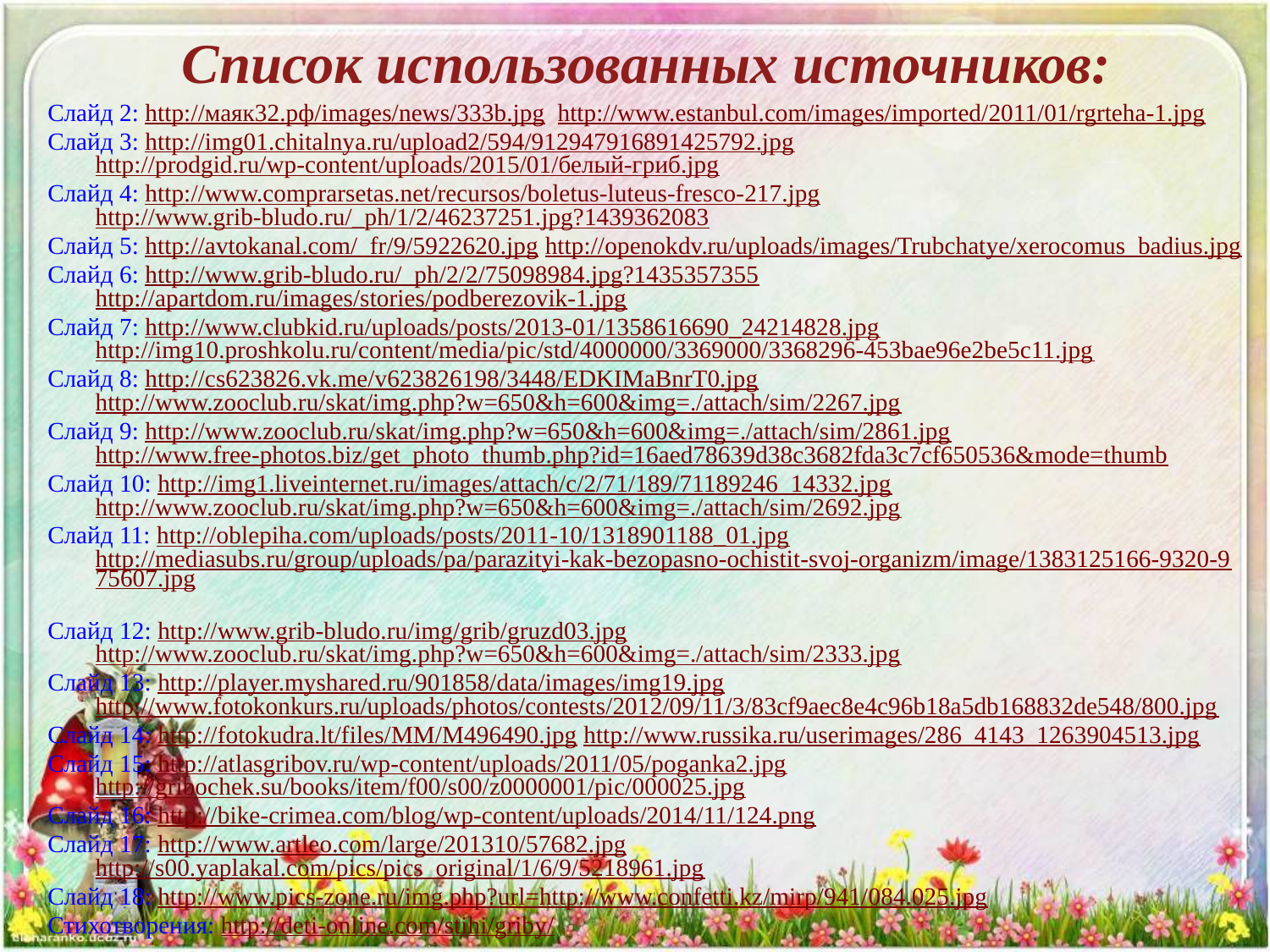

# Список использованных источников:
Слайд 2: http://маяк32.рф/images/news/333b.jpg  http://www.estanbul.com/images/imported/2011/01/rgrteha-1.jpg
Слайд 3: http://img01.chitalnya.ru/upload2/594/912947916891425792.jpg http://prodgid.ru/wp-content/uploads/2015/01/белый-гриб.jpg
Слайд 4: http://www.comprarsetas.net/recursos/boletus-luteus-fresco-217.jpg http://www.grib-bludo.ru/_ph/1/2/46237251.jpg?1439362083
Слайд 5: http://avtokanal.com/_fr/9/5922620.jpg http://openokdv.ru/uploads/images/Trubchatye/xerocomus_badius.jpg
Слайд 6: http://www.grib-bludo.ru/_ph/2/2/75098984.jpg?1435357355 http://apartdom.ru/images/stories/podberezovik-1.jpg
Слайд 7: http://www.clubkid.ru/uploads/posts/2013-01/1358616690_24214828.jpg http://img10.proshkolu.ru/content/media/pic/std/4000000/3369000/3368296-453bae96e2be5c11.jpg
Слайд 8: http://cs623826.vk.me/v623826198/3448/EDKIMaBnrT0.jpg http://www.zooclub.ru/skat/img.php?w=650&h=600&img=./attach/sim/2267.jpg
Слайд 9: http://www.zooclub.ru/skat/img.php?w=650&h=600&img=./attach/sim/2861.jpg http://www.free-photos.biz/get_photo_thumb.php?id=16aed78639d38c3682fda3c7cf650536&mode=thumb
Слайд 10: http://img1.liveinternet.ru/images/attach/c/2/71/189/71189246_14332.jpg http://www.zooclub.ru/skat/img.php?w=650&h=600&img=./attach/sim/2692.jpg
Слайд 11: http://oblepiha.com/uploads/posts/2011-10/1318901188_01.jpg http://mediasubs.ru/group/uploads/pa/parazityi-kak-bezopasno-ochistit-svoj-organizm/image/1383125166-9320-975607.jpg
Слайд 12: http://www.grib-bludo.ru/img/grib/gruzd03.jpg http://www.zooclub.ru/skat/img.php?w=650&h=600&img=./attach/sim/2333.jpg
Слайд 13: http://player.myshared.ru/901858/data/images/img19.jpg http://www.fotokonkurs.ru/uploads/photos/contests/2012/09/11/3/83cf9aec8e4c96b18a5db168832de548/800.jpg
Слайд 14: http://fotokudra.lt/files/MM/M496490.jpg http://www.russika.ru/userimages/286_4143_1263904513.jpg
Слайд 15: http://atlasgribov.ru/wp-content/uploads/2011/05/poganka2.jpg http://gribochek.su/books/item/f00/s00/z0000001/pic/000025.jpg
Слайд 16: http://bike-crimea.com/blog/wp-content/uploads/2014/11/124.png
Слайд 17: http://www.artleo.com/large/201310/57682.jpg http://s00.yaplakal.com/pics/pics_original/1/6/9/5218961.jpg
Слайд 18: http://www.pics-zone.ru/img.php?url=http://www.confetti.kz/mirp/941/084.025.jpg
Стихотворения: http://deti-online.com/stihi/griby/